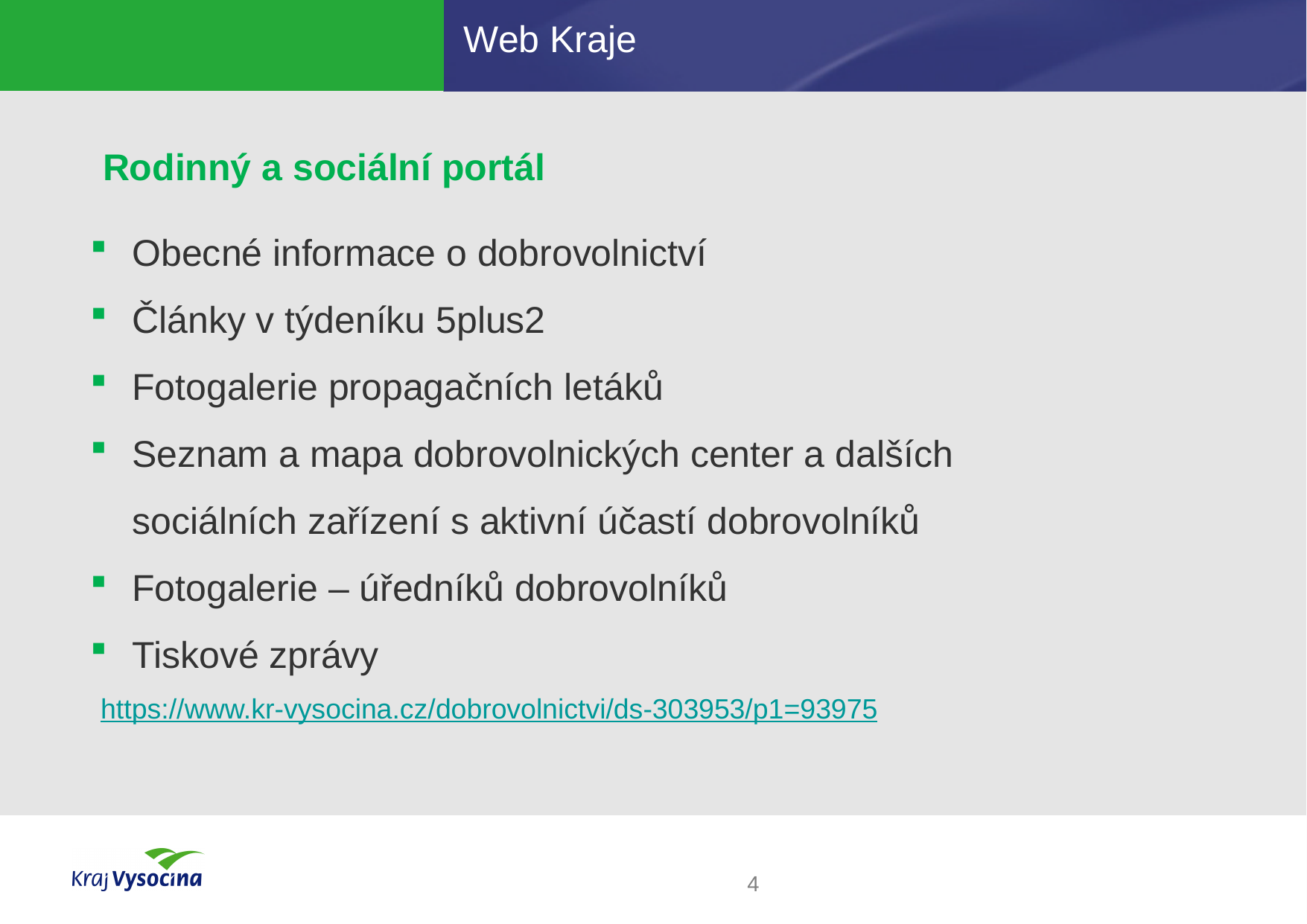

# Web Kraje
Rodinný a sociální portál
Obecné informace o dobrovolnictví
Články v týdeníku 5plus2
Fotogalerie propagačních letáků
Seznam a mapa dobrovolnických center a dalších sociálních zařízení s aktivní účastí dobrovolníků
Fotogalerie – úředníků dobrovolníků
Tiskové zprávy
 https://www.kr-vysocina.cz/dobrovolnictvi/ds-303953/p1=93975

Irena Hambálková

4